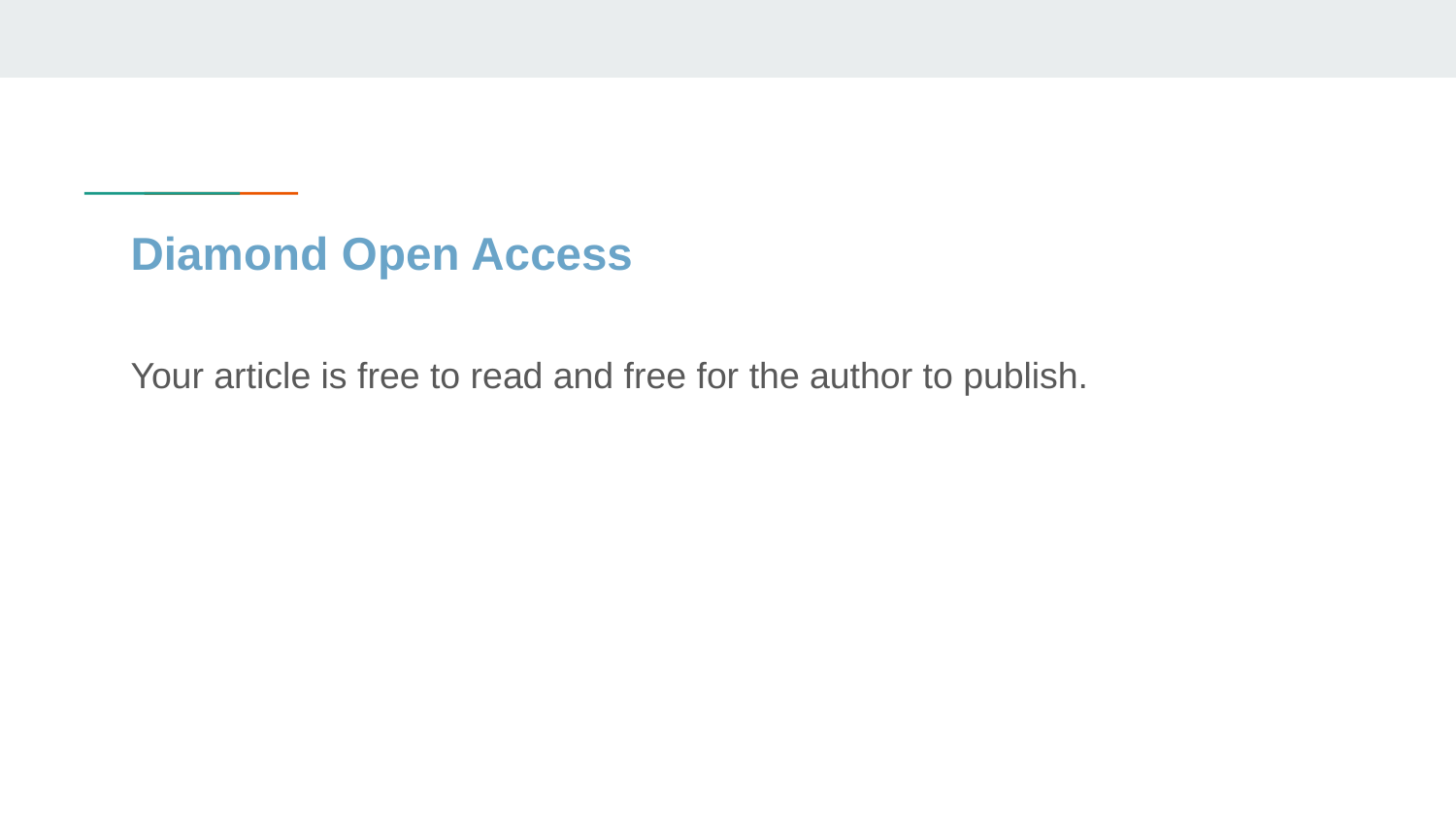

# Diamond Open Access
Your article is free to read and free for the author to publish.